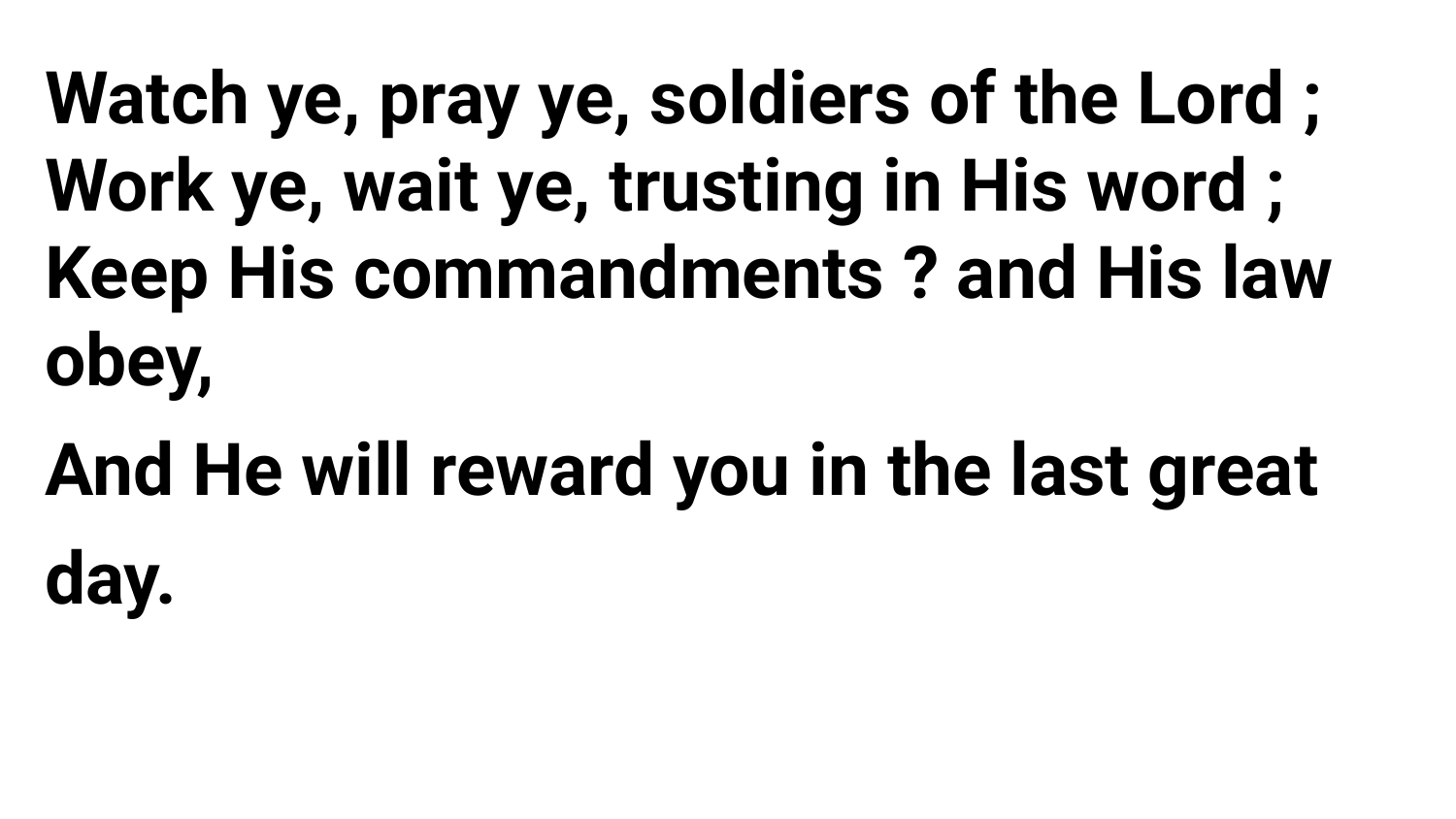

Watch ye, pray ye, soldiers of the Lord ;
Work ye, wait ye, trusting in His word ;
Keep His commandments ? and His law obey,
And He will reward you in the last great day.